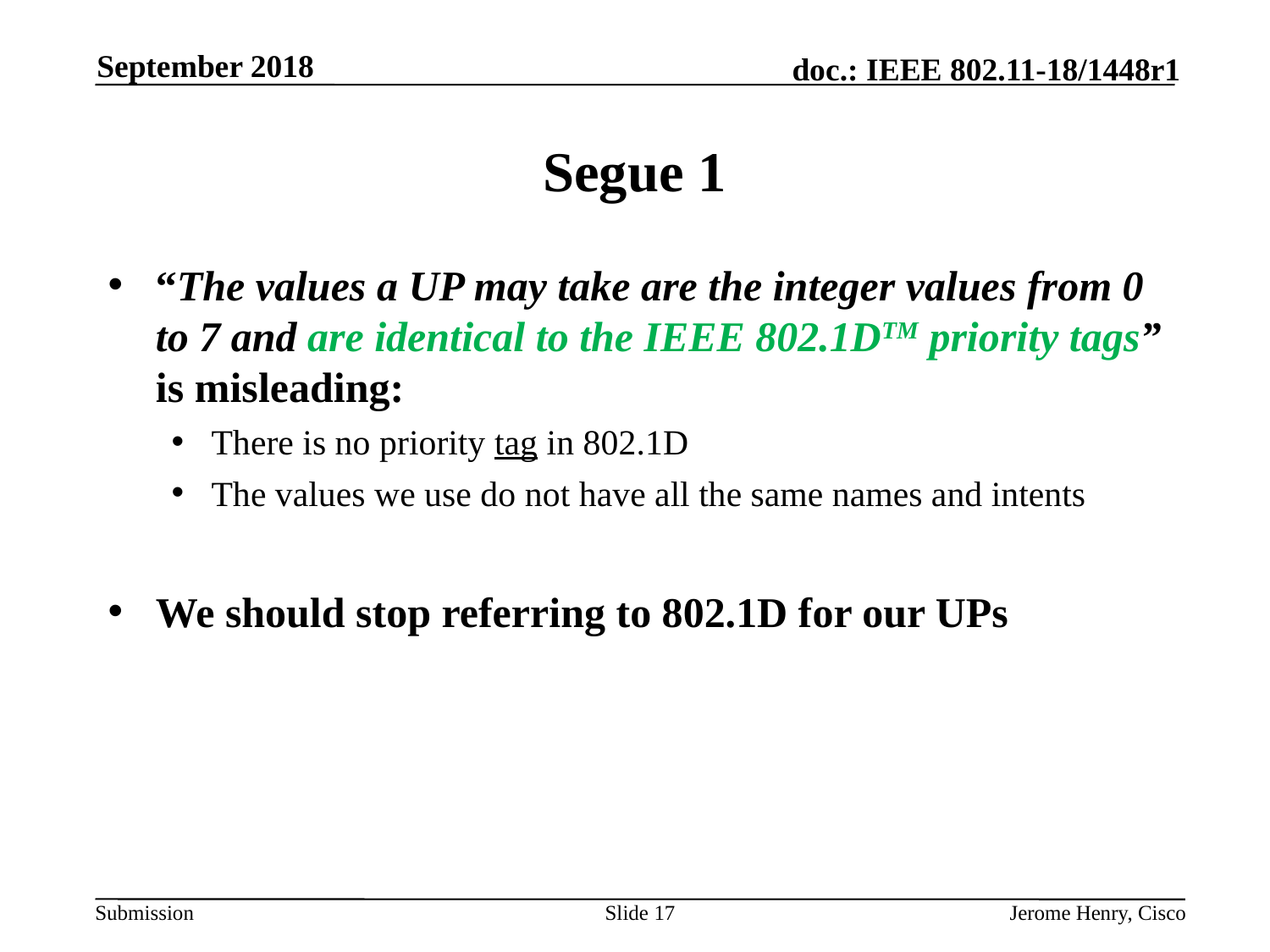

September 2018
# Segue 1
“The values a UP may take are the integer values from 0 to 7 and are identical to the IEEE 802.1DTM priority tags” is misleading:
There is no priority tag in 802.1D
The values we use do not have all the same names and intents

We should stop referring to 802.1D for our UPs

Slide 17
Jerome Henry, Cisco